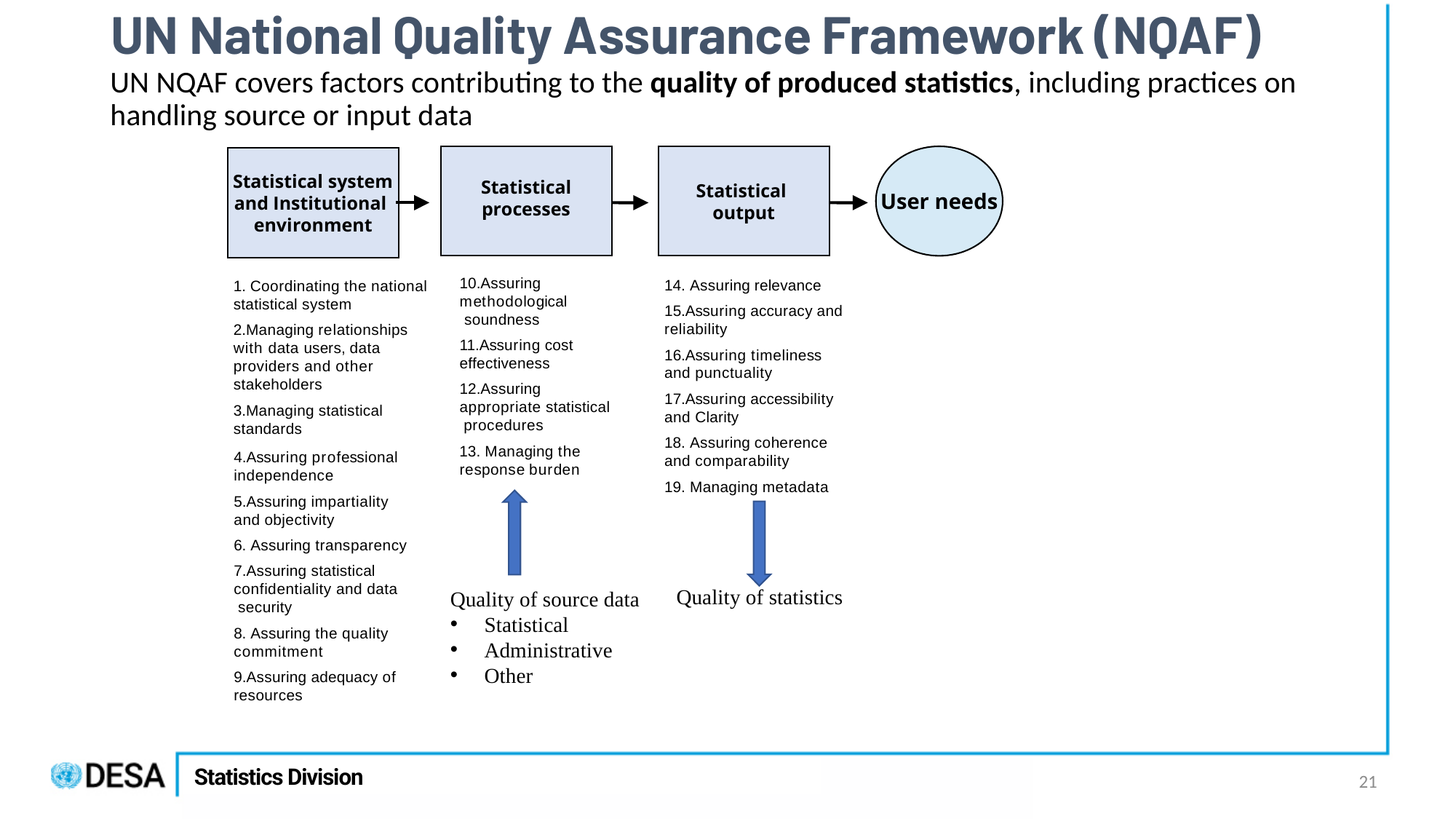

# UN National Quality Assurance Framework (NQAF)
UN NQAF covers factors contributing to the quality of produced statistics, including practices on handling source or input data
Statistical
processes

Statistical
output

User needs

Statistical system
and Institutional
environment

Assuring relevance
Assuring accuracy and  reliability
Assuring timeliness  and punctuality
Assuring accessibility  and Clarity
Assuring coherence
and comparability
Managing metadata
Assuring  methodological  soundness
Assuring cost  effectiveness
Assuring  appropriate statistical  procedures
Managing the
response burden
Coordinating the national
statistical system
Managing relationships  with data users, data  providers and other  stakeholders
Managing statistical  standards
Assuring professional  independence
Assuring impartiality  and objectivity
Assuring transparency
Assuring statistical  confidentiality and data  security
Assuring the quality
commitment
Assuring adequacy of  resources

Quality of statistics
Quality of source data
Statistical
Administrative
Other
21